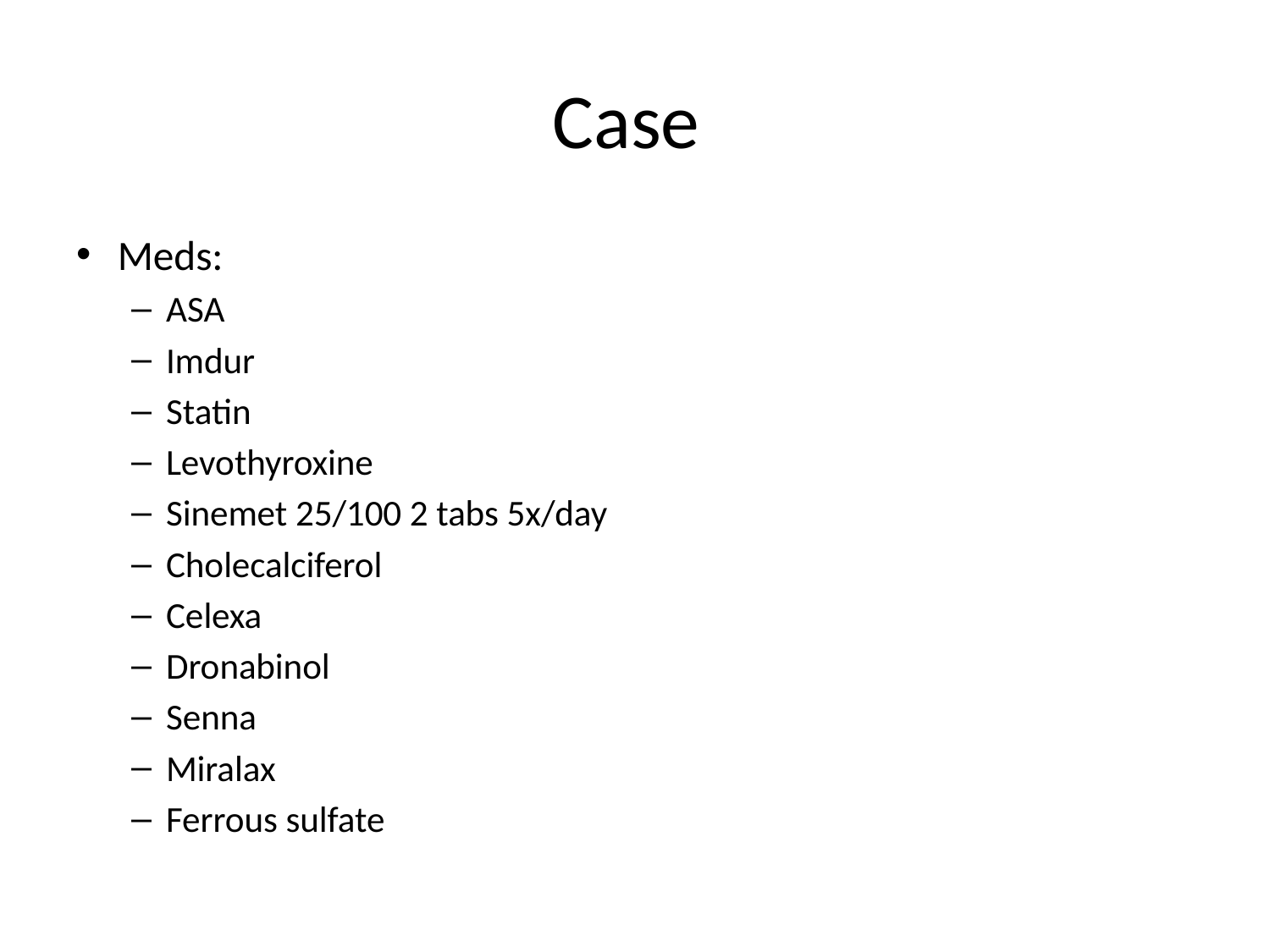

# Case
Meds:
ASA
Imdur
Statin
Levothyroxine
Sinemet 25/100 2 tabs 5x/day
Cholecalciferol
Celexa
Dronabinol
Senna
Miralax
Ferrous sulfate